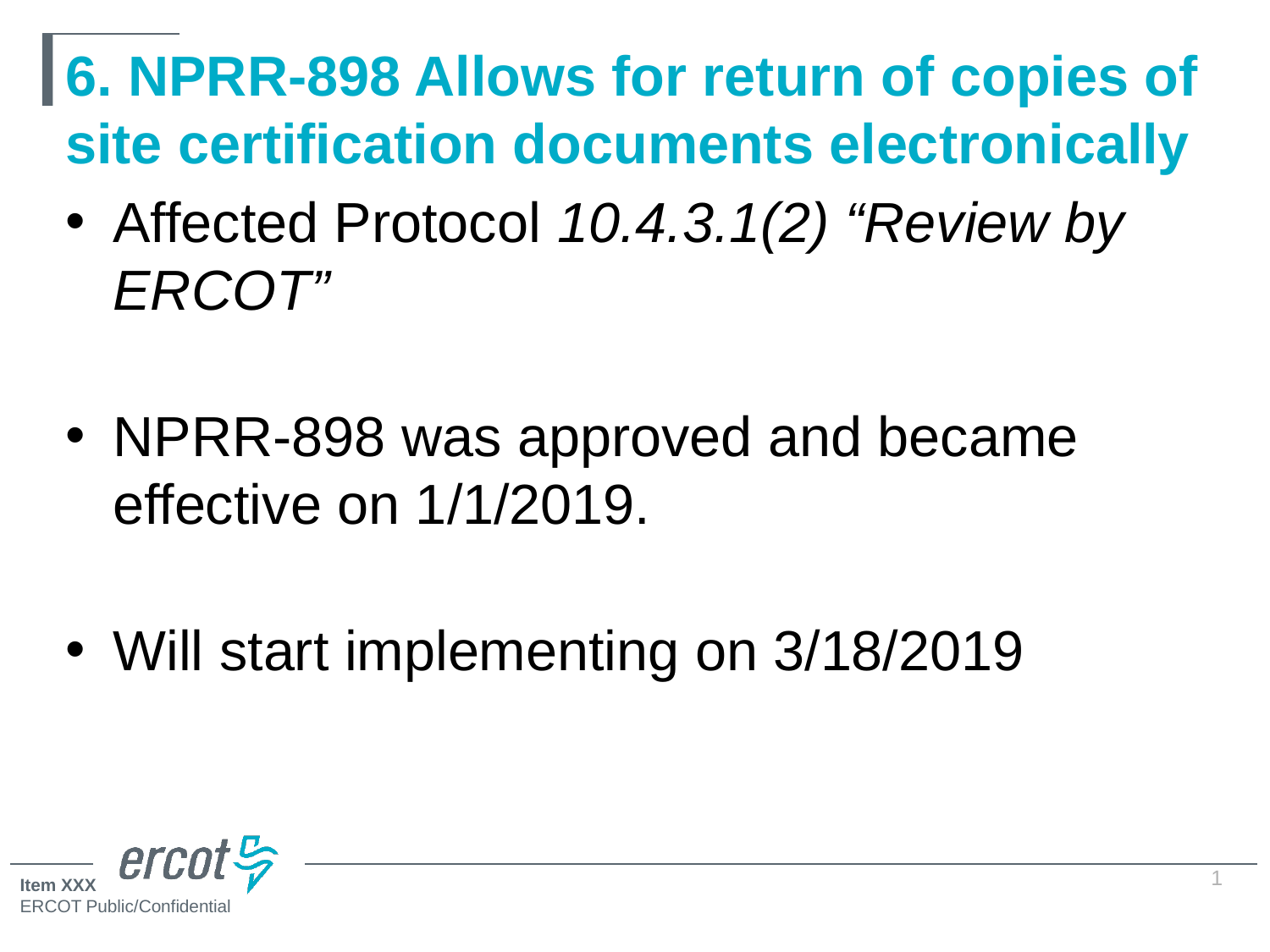

# 6. NPRR-898 Allows for return of copies of site certification documents electronically
Affected Protocol 10.4.3.1(2) “Review by ERCOT”
NPRR-898 was approved and became effective on 1/1/2019.
Will start implementing on 3/18/2019

1